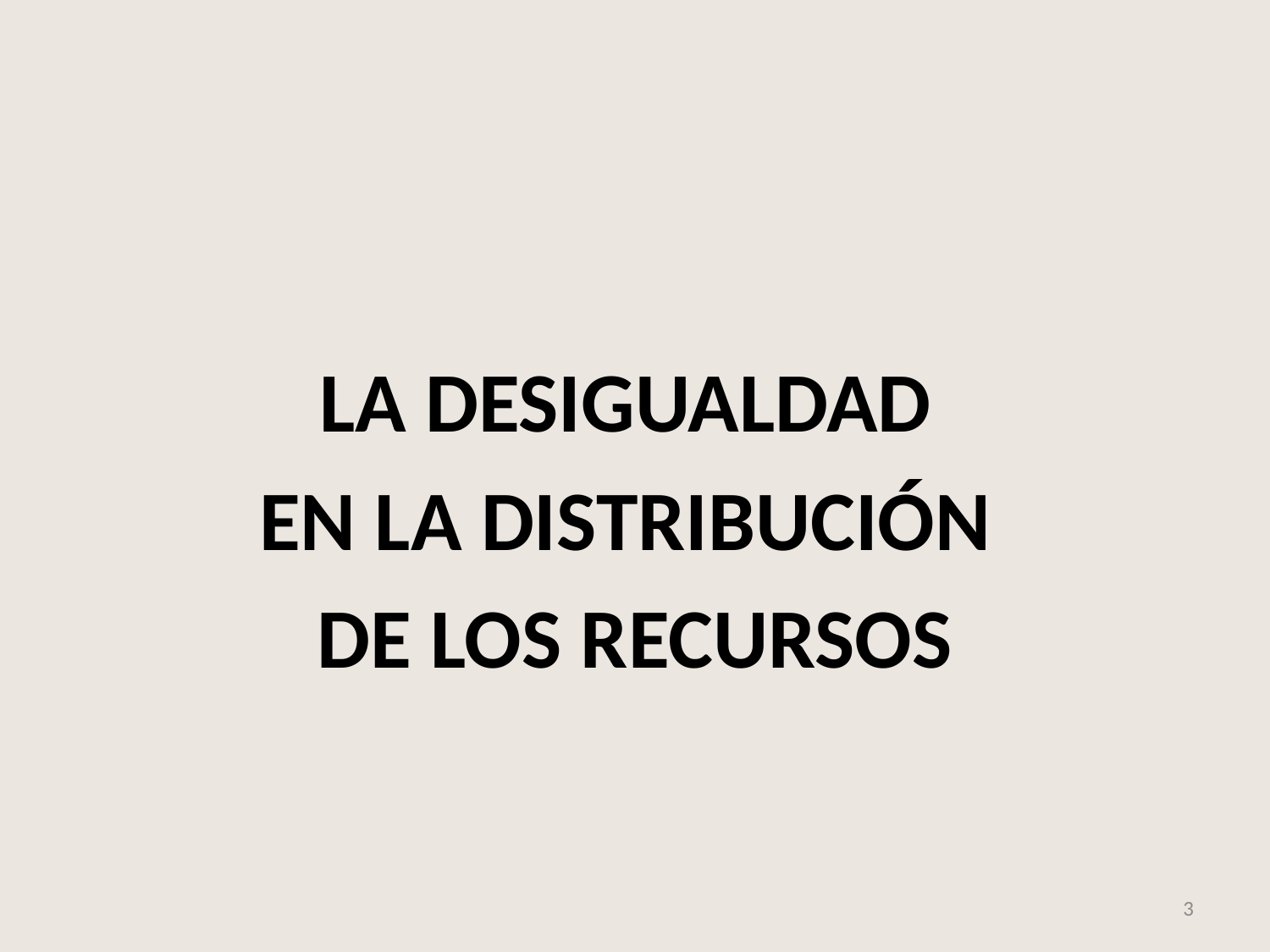

#

LA DESIGUALDAD
EN LA DISTRIBUCIÓN
DE LOS RECURSOS
3